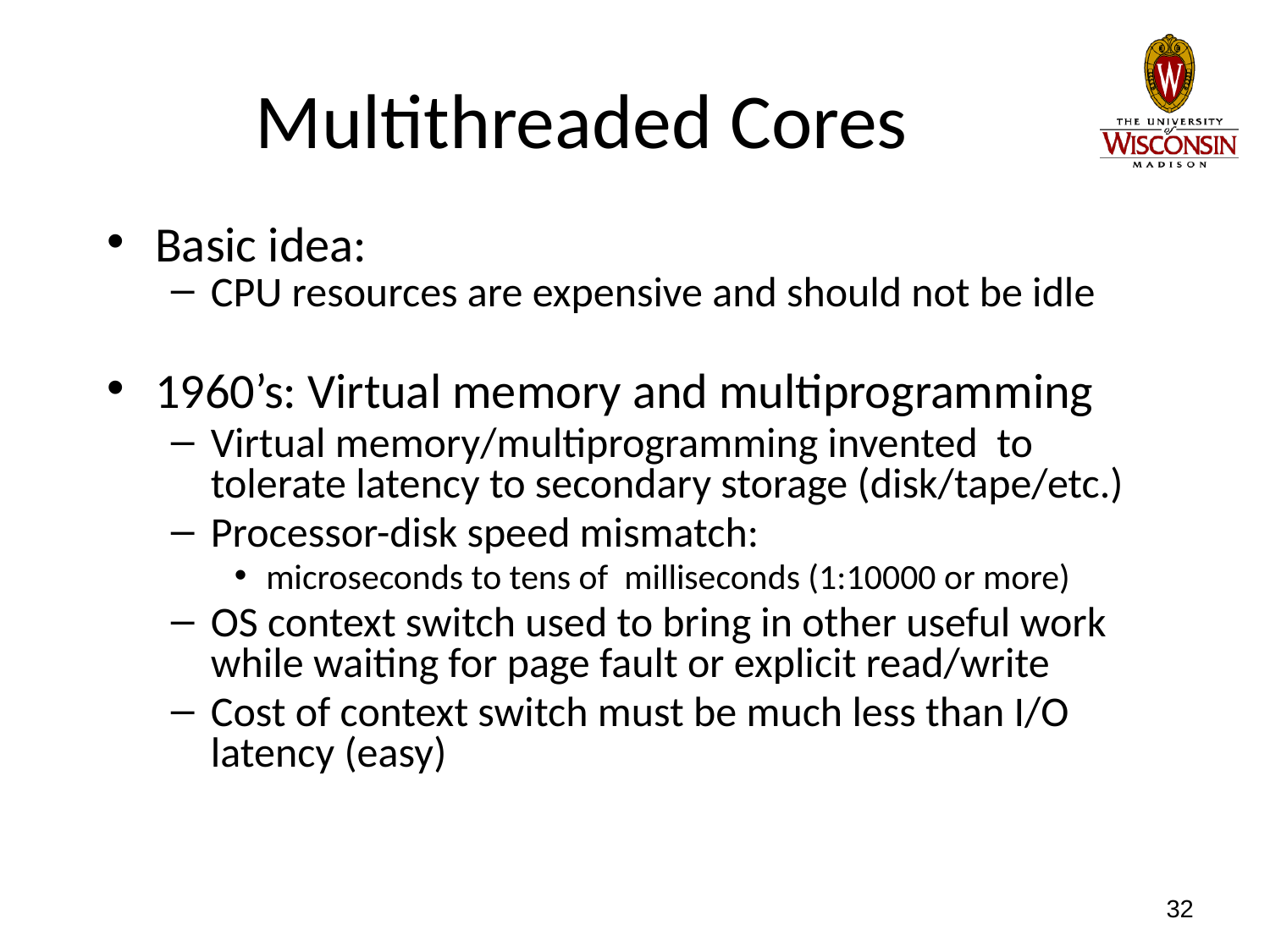

# Multithreaded Cores
Basic idea:
CPU resources are expensive and should not be idle

1960’s: Virtual memory and multiprogramming
Virtual memory/multiprogramming invented  to tolerate latency to secondary storage (disk/tape/etc.)
Processor-disk speed mismatch:
microseconds to tens of  milliseconds (1:10000 or more)
OS context switch used to bring in other useful work while waiting for page fault or explicit read/write
Cost of context switch must be much less than I/O latency (easy)
32